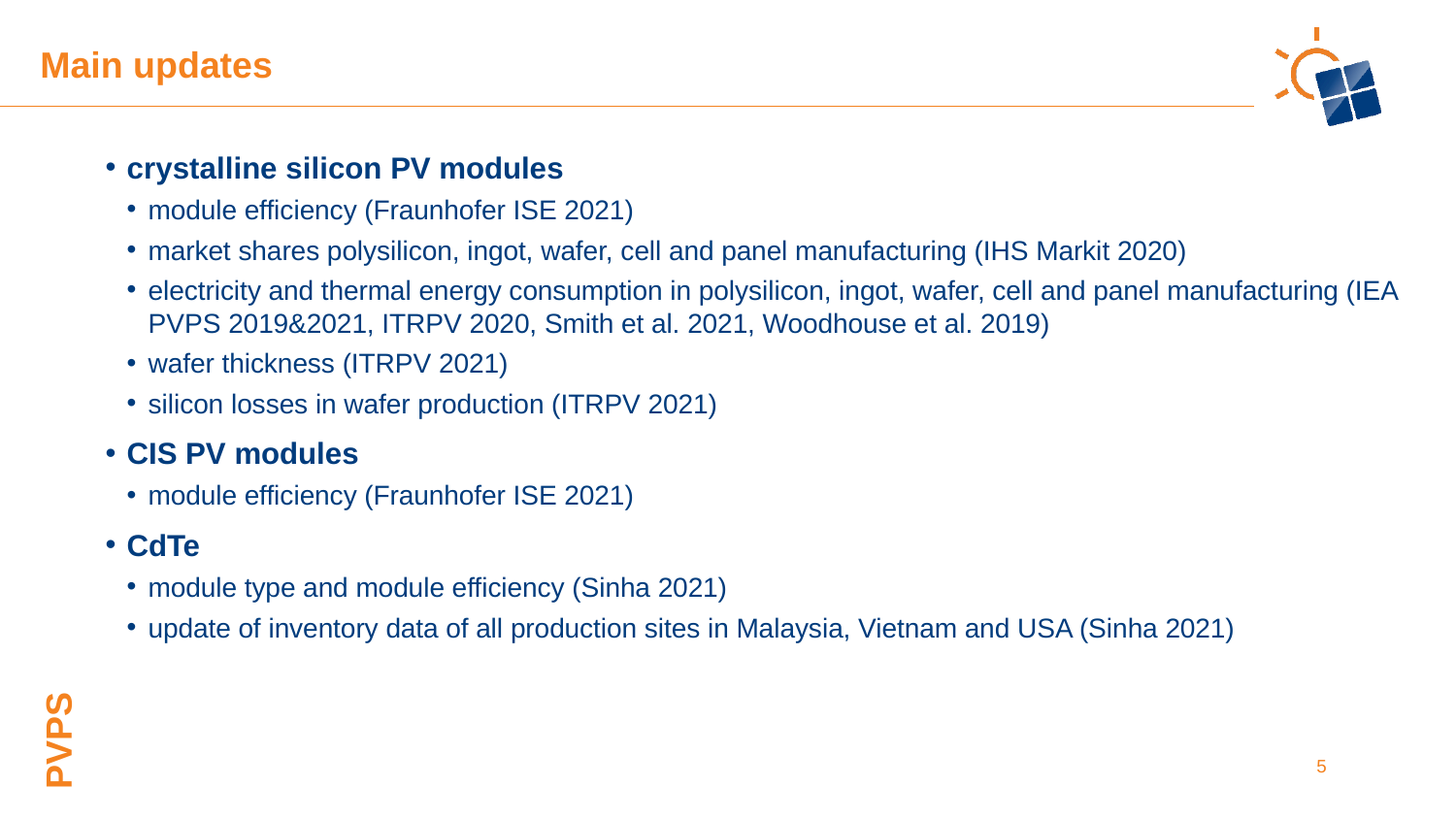

Main updates
crystalline silicon PV modules
module efficiency (Fraunhofer ISE 2021)
market shares polysilicon, ingot, wafer, cell and panel manufacturing (IHS Markit 2020)
electricity and thermal energy consumption in polysilicon, ingot, wafer, cell and panel manufacturing (IEA PVPS 2019&2021, ITRPV 2020, Smith et al. 2021, Woodhouse et al. 2019)
wafer thickness (ITRPV 2021)
silicon losses in wafer production (ITRPV 2021)
CIS PV modules
module efficiency (Fraunhofer ISE 2021)
CdTe
module type and module efficiency (Sinha 2021)
update of inventory data of all production sites in Malaysia, Vietnam and USA (Sinha 2021)